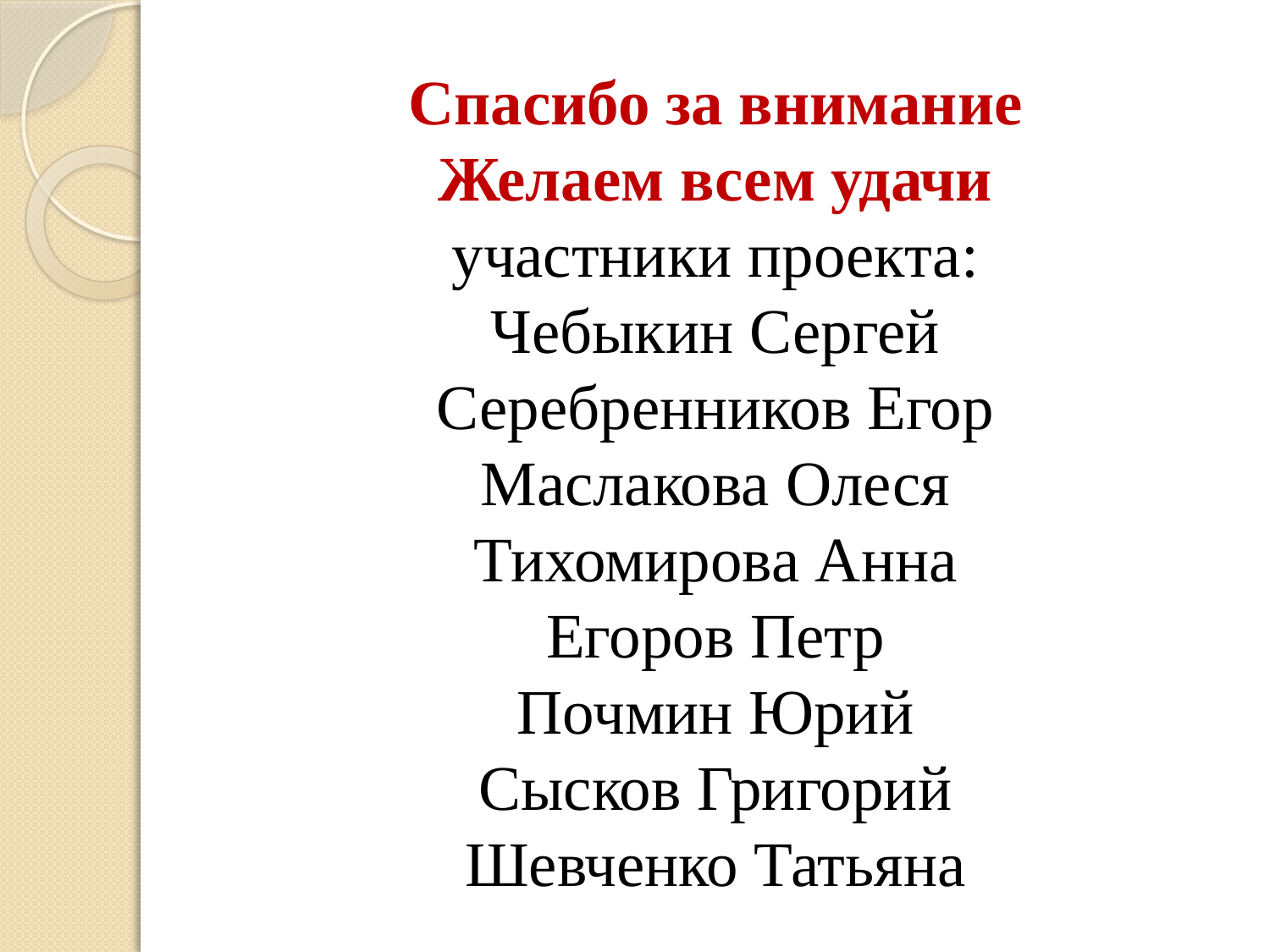

# Спасибо за внимание Желаем всем удачи участники проекта: Чебыкин Сергей Серебренников Егор Маслакова Олеся Тихомирова Анна Егоров Петр Почмин Юрий Сысков Григорий Шевченко Татьяна